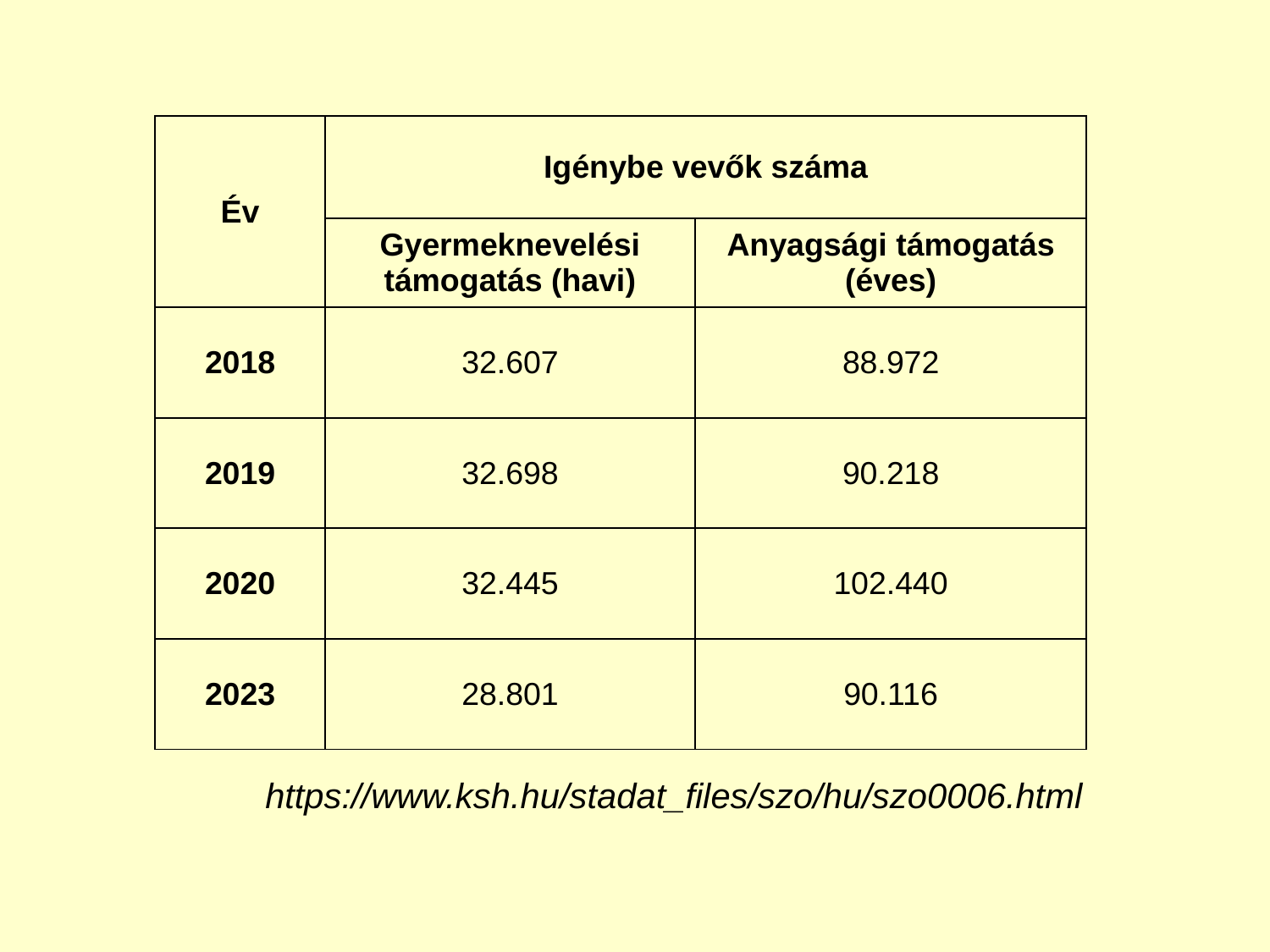

| Év | Igénybe vevők száma |  |
| --- | --- | --- |
|  | Gyermeknevelési támogatás (havi) | Anyagsági támogatás (éves) |
| 2018 | 32.607 | 88.972 |
| 2019 | 32.698 | 90.218 |
| 2020 | 32.445 | 102.440 |
| 2023 | 28.801 | 90.116 |
https://www.ksh.hu/stadat_files/szo/hu/szo0006.html